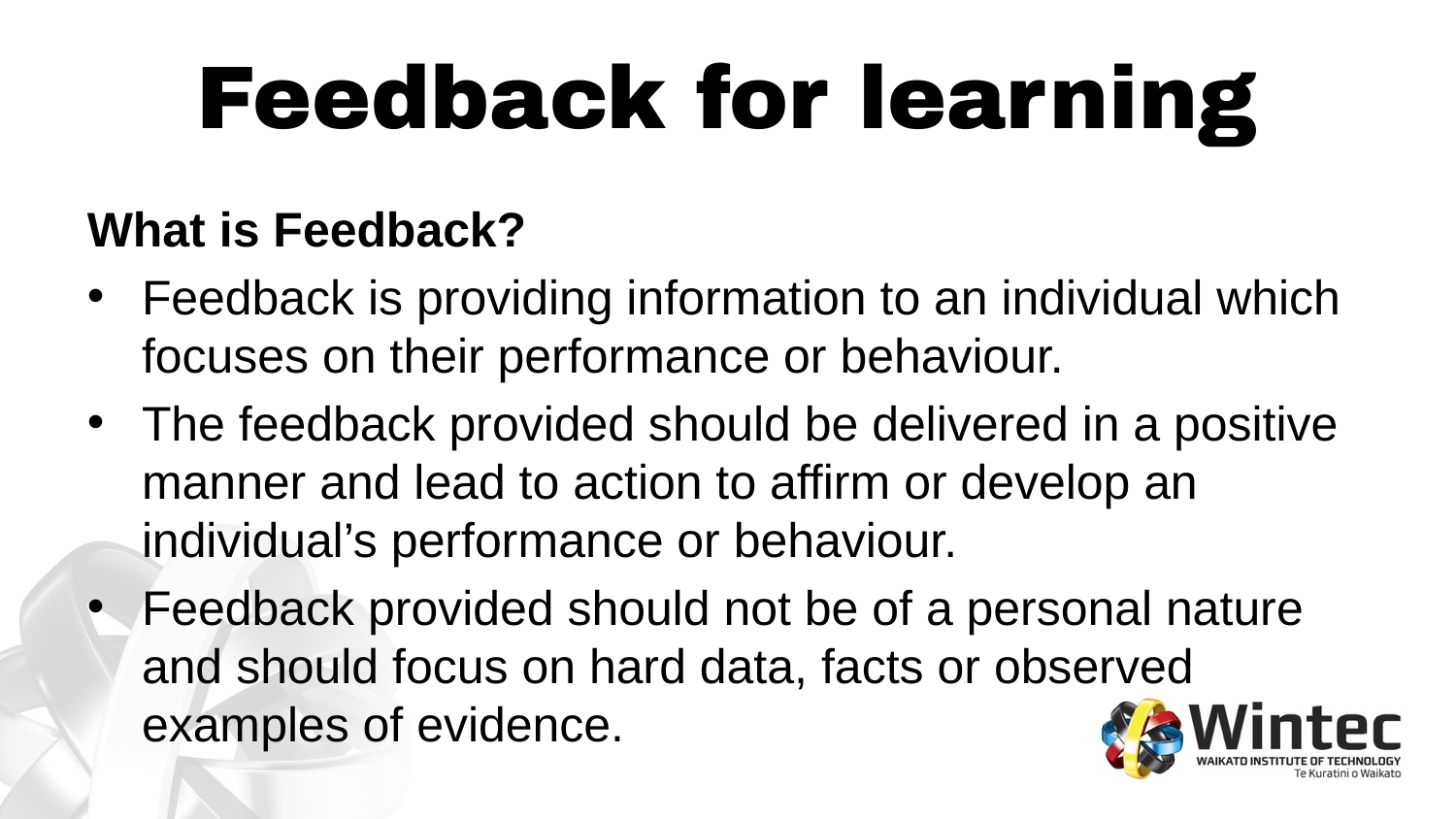

# Feedback for learning
What is Feedback?
Feedback is providing information to an individual which focuses on their performance or behaviour.
The feedback provided should be delivered in a positive manner and lead to action to affirm or develop an individual’s performance or behaviour.
Feedback provided should not be of a personal nature and should focus on hard data, facts or observed examples of evidence.